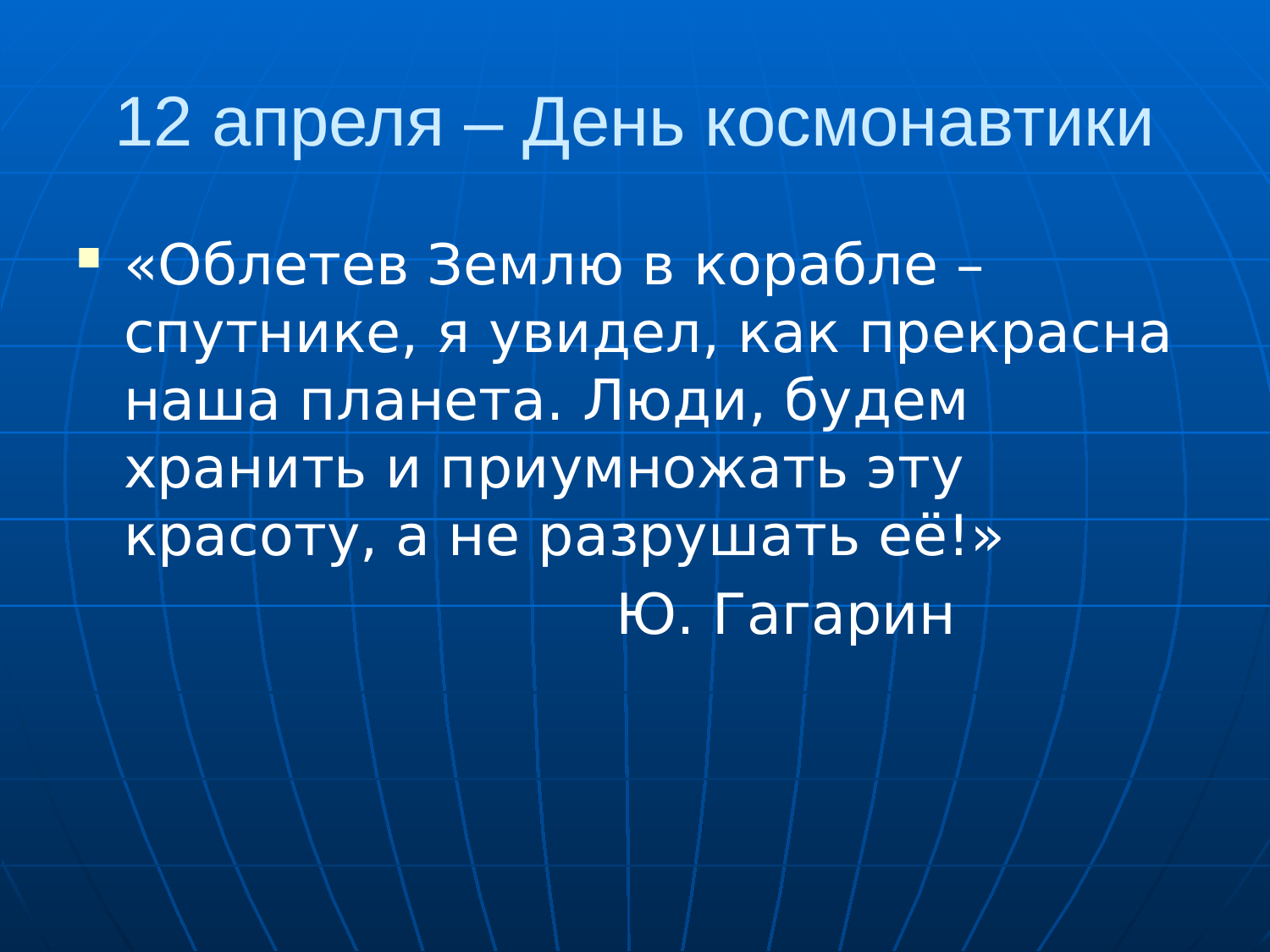

# 12 апреля – День космонавтики
«Облетев Землю в корабле – спутнике, я увидел, как прекрасна наша планета. Люди, будем хранить и приумножать эту красоту, а не разрушать её!»
                              Ю. Гагарин